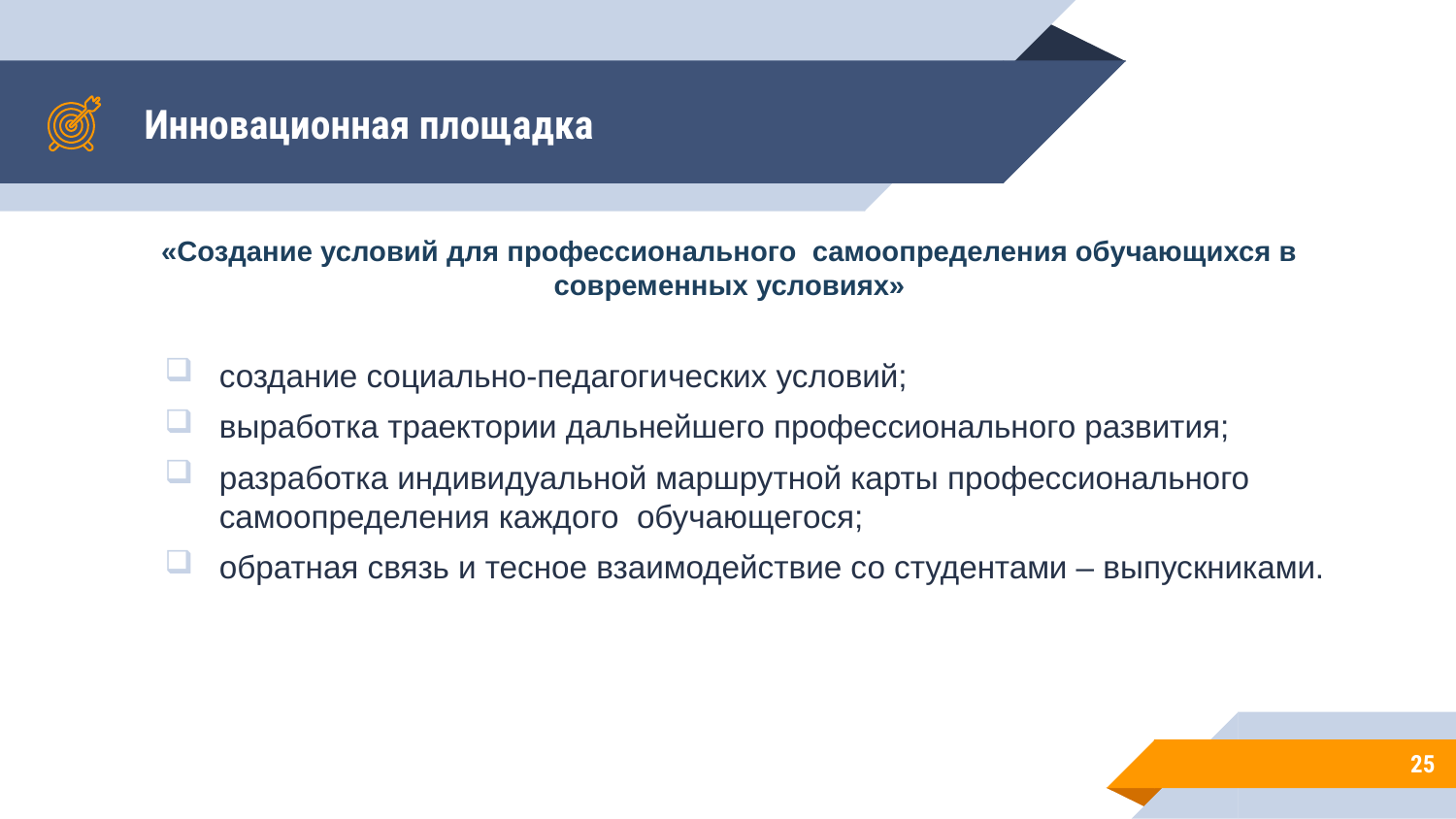

# Инновационная площадка

«Создание условий для профессионального  самоопределения обучающихся в современных условиях»
создание социально-педагоги­ческих условий;
выработка траектории дальнейшего профессионального развития;
разработка индивидуальной маршрутной карты профессионального самоопределения каждого  обучающегося;
обратная связь и тесное взаимодействие со студентами – выпускниками.

25